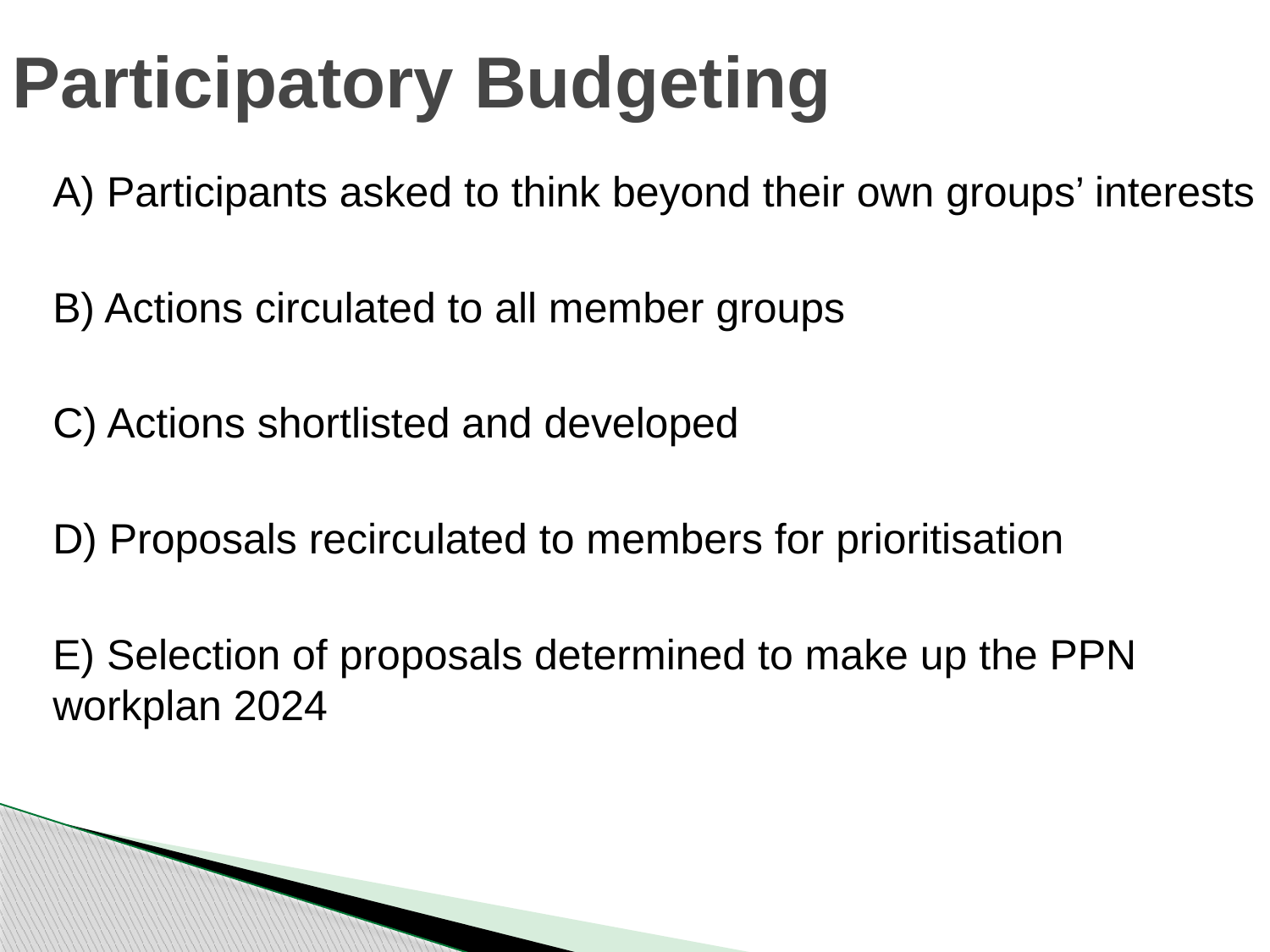

# Participatory Budgeting
A) Participants asked to think beyond their own groups’ interests

B) Actions circulated to all member groups

C) Actions shortlisted and developed

D) Proposals recirculated to members for prioritisation

E) Selection of proposals determined to make up the PPN workplan 2024